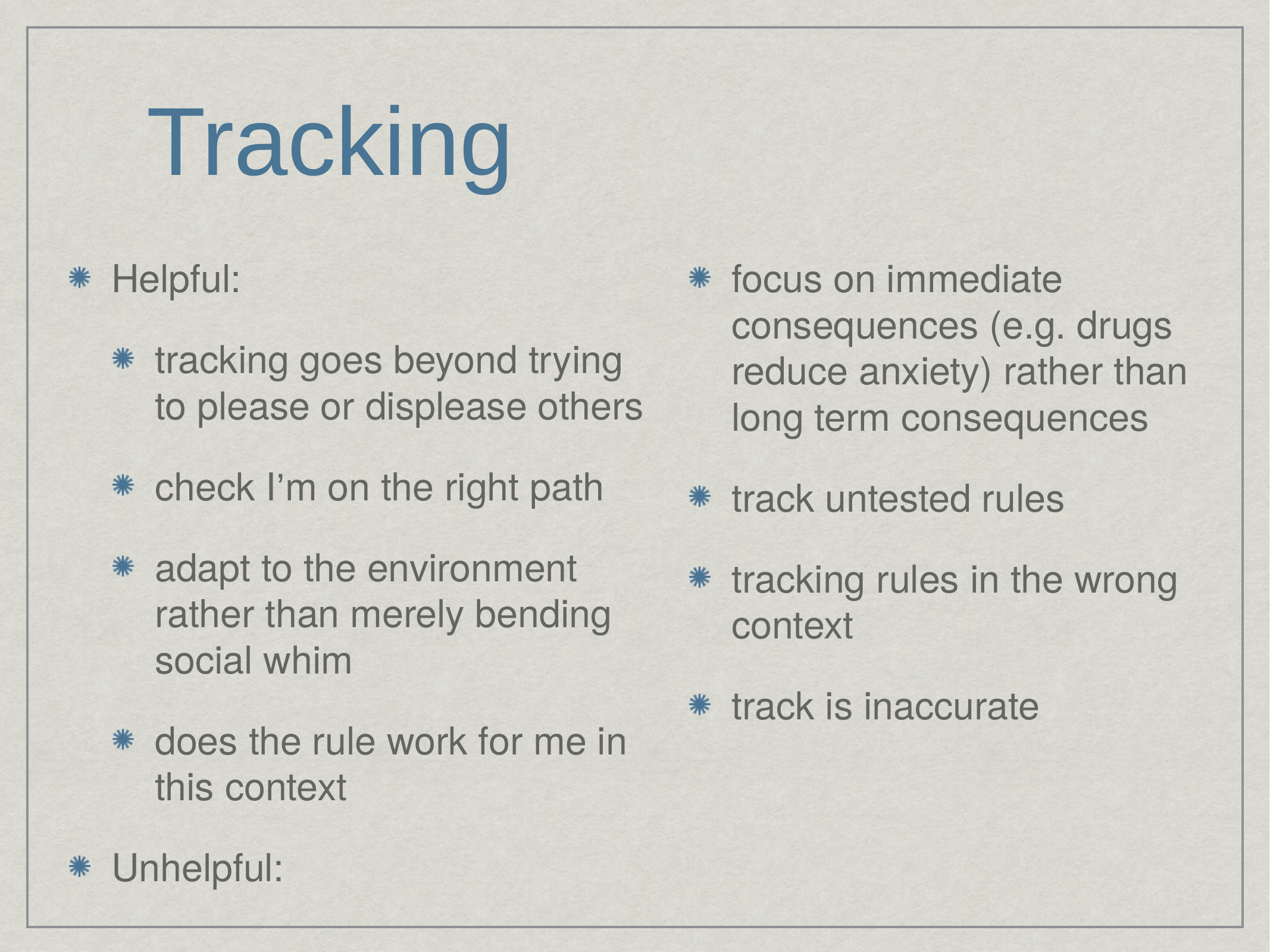

# Tracking
Helpful:
tracking goes beyond trying to please or displease others
check I’m on the right path
adapt to the environment rather than merely bending social whim
does the rule work for me in this context
Unhelpful:
focus on immediate consequences (e.g. drugs reduce anxiety) rather than long term consequences
track untested rules
tracking rules in the wrong context
track is inaccurate